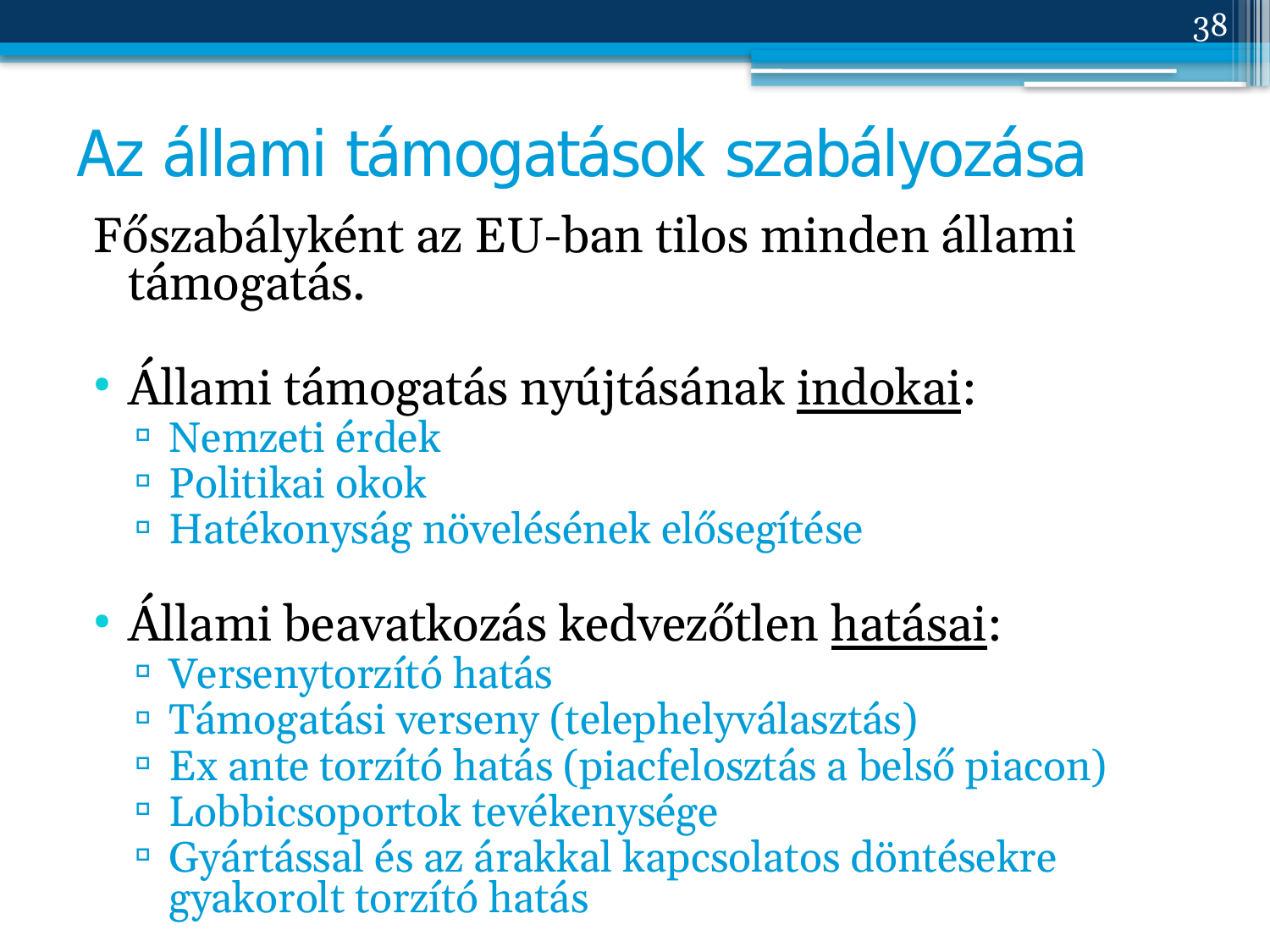

38
# Az állami támogatások szabályozása
Főszabályként az EU-ban tilos minden állami támogatás.

Állami támogatás nyújtásának indokai:
Nemzeti érdek
Politikai okok
Hatékonyság növelésének elősegítése

Állami beavatkozás kedvezőtlen hatásai:
Versenytorzító hatás
Támogatási verseny (telephelyválasztás)
Ex ante torzító hatás (piacfelosztás a belső piacon)
Lobbicsoportok tevékenysége
Gyártással és az árakkal kapcsolatos döntésekre gyakorolt torzító hatás